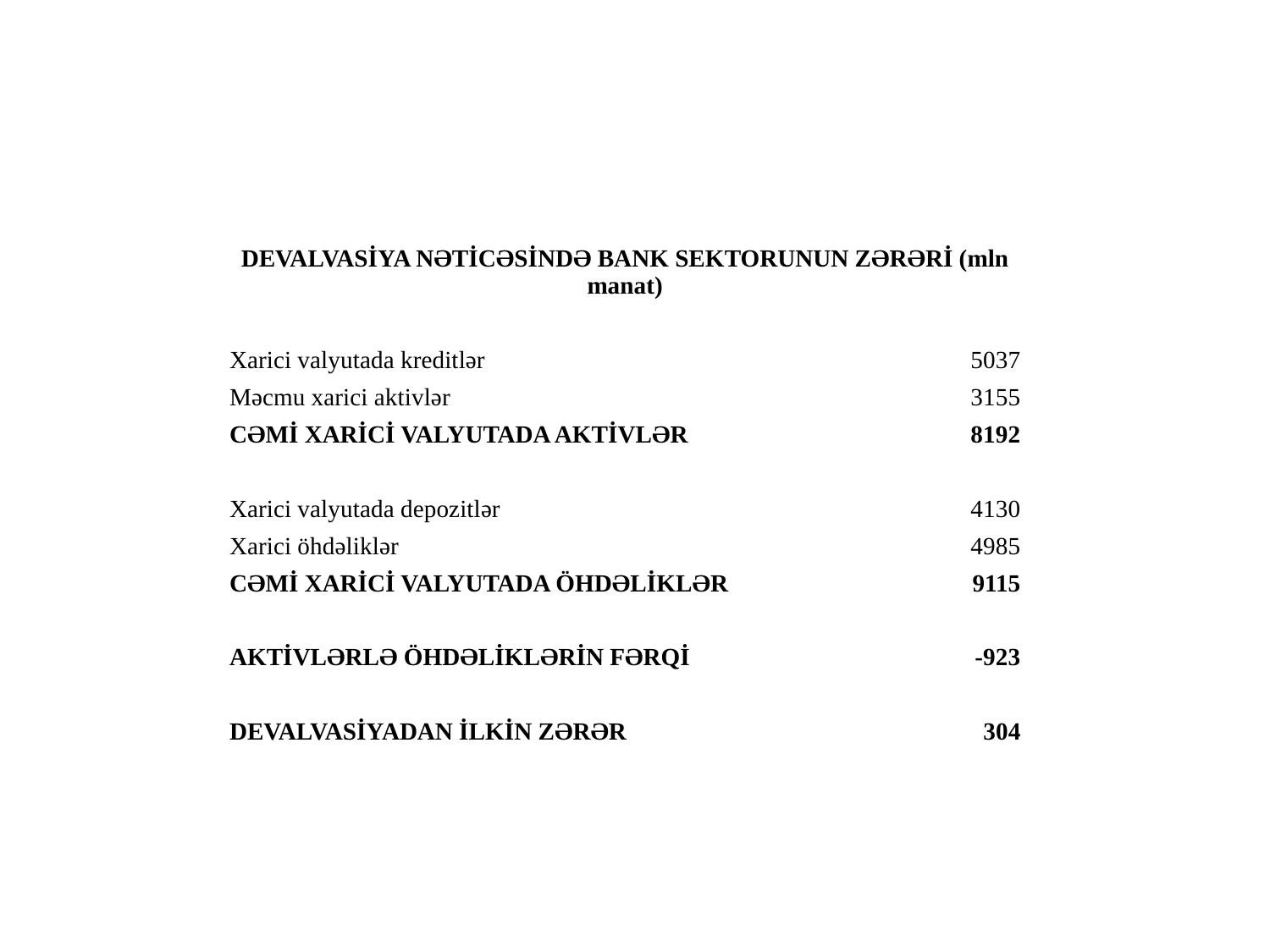

#
| DEVALVASİYA NƏTİCƏSİNDƏ BANK SEKTORUNUN ZƏRƏRİ (mln manat) |  |
| --- | --- |
|  |  |
| Xarici valyutada kreditlər | 5037 |
| Məcmu xarici aktivlər | 3155 |
| CƏMİ XARİCİ VALYUTADA AKTİVLƏR | 8192 |
|  |  |
| Xarici valyutada depozitlər | 4130 |
| Xarici öhdəliklər | 4985 |
| CƏMİ XARİCİ VALYUTADA ÖHDƏLİKLƏR | 9115 |
|  |  |
| AKTİVLƏRLƏ ÖHDƏLİKLƏRİN FƏRQİ | -923 |
|  |  |
| DEVALVASİYADAN İLKİN ZƏRƏR | 304 |